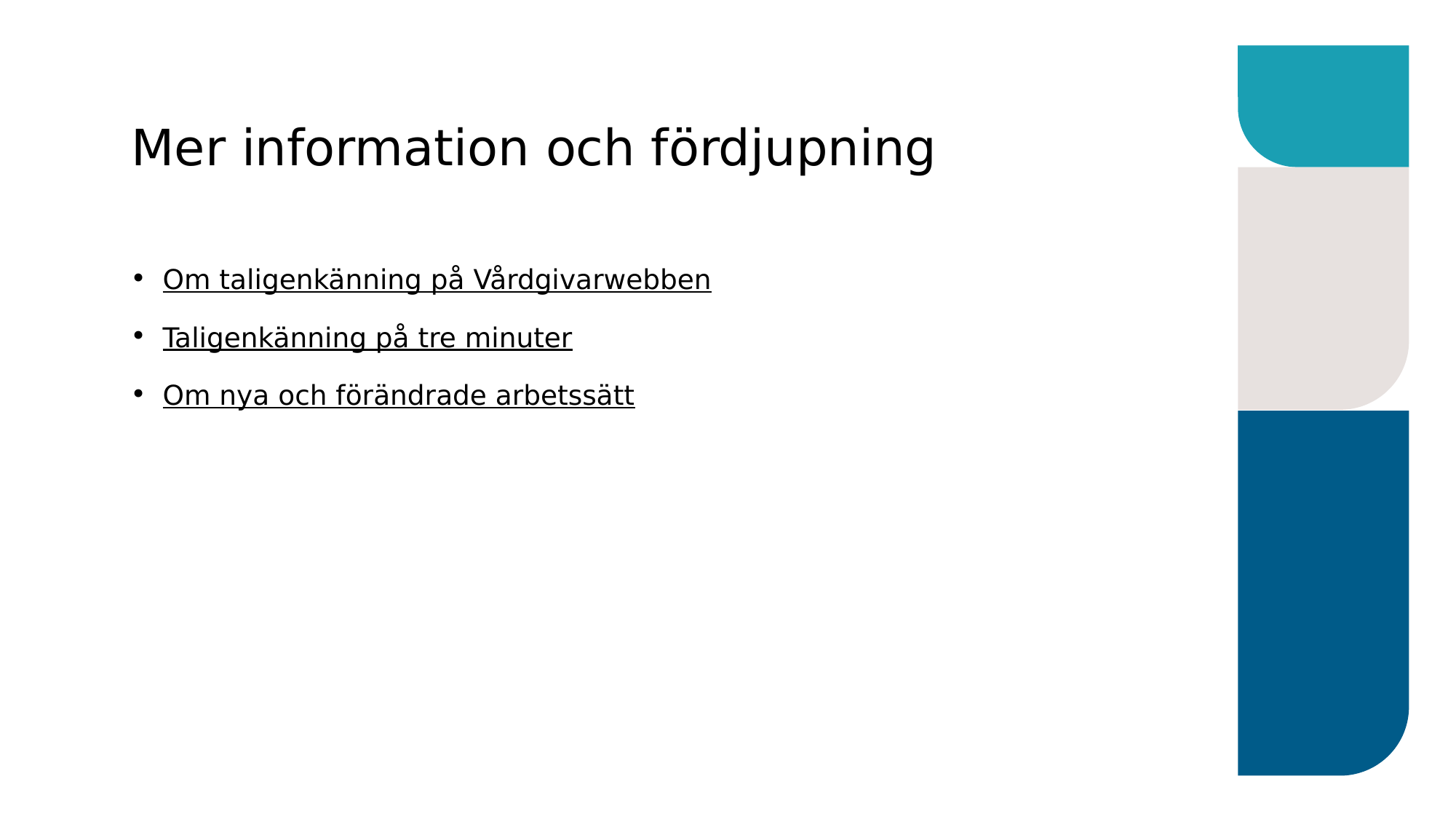

# Mer information och fördjupning
Om taligenkänning på Vårdgivarwebben
Taligenkänning på tre minuter
Om nya och förändrade arbetssätt